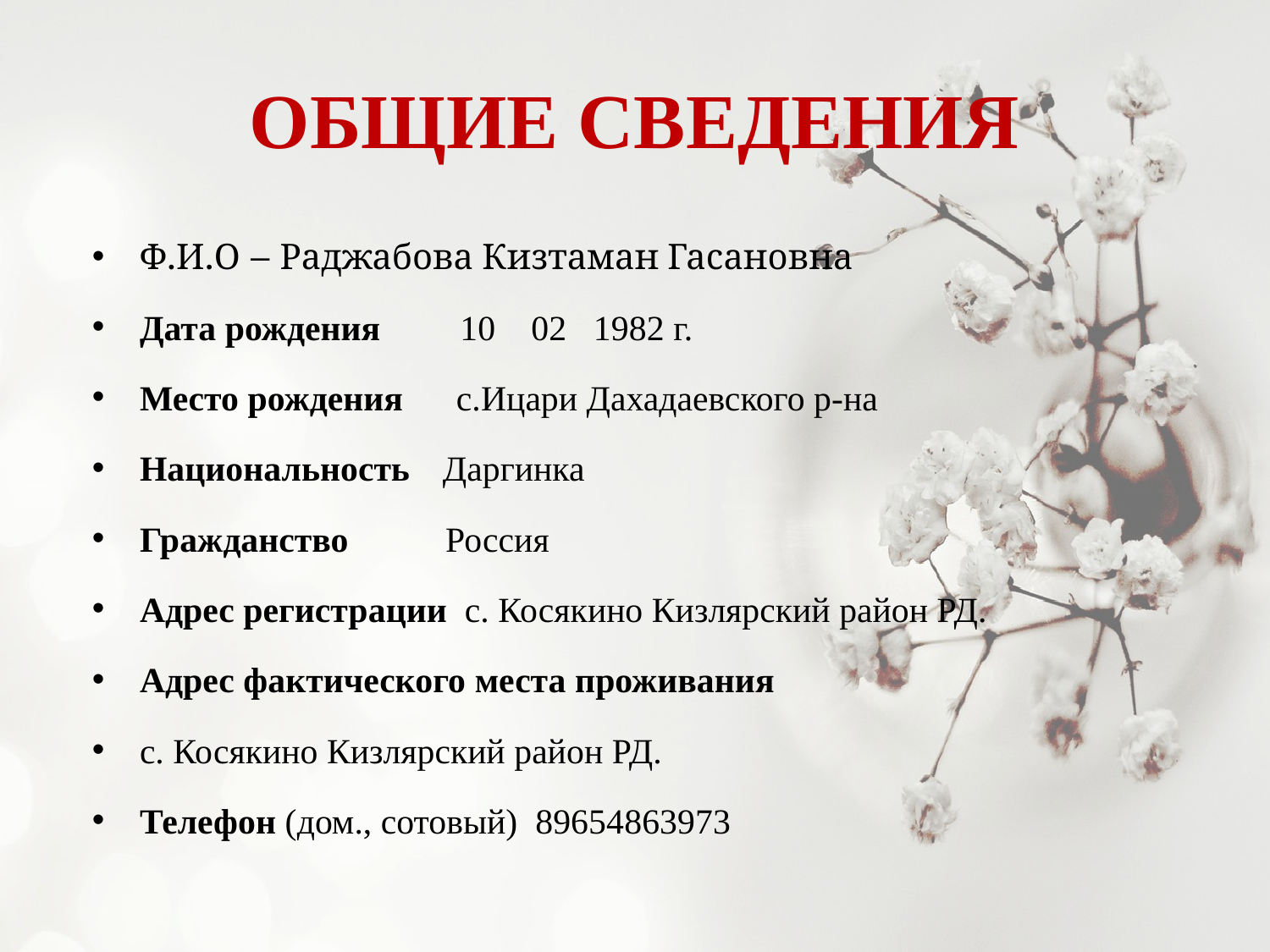

# ОБЩИЕ СВЕДЕНИЯ
Ф.И.О – Раджабова Кизтаман Гасановна
Дата рождения         10    02   1982 г.
Место рождения      с.Ицари Дахадаевского р-на
Национальность	Даргинка
Гражданство	Россия
Адрес регистрации  с. Косякино Кизлярский район РД.
Адрес фактического места проживания
с. Косякино Кизлярский район РД.
Телефон (дом., сотовый)  89654863973